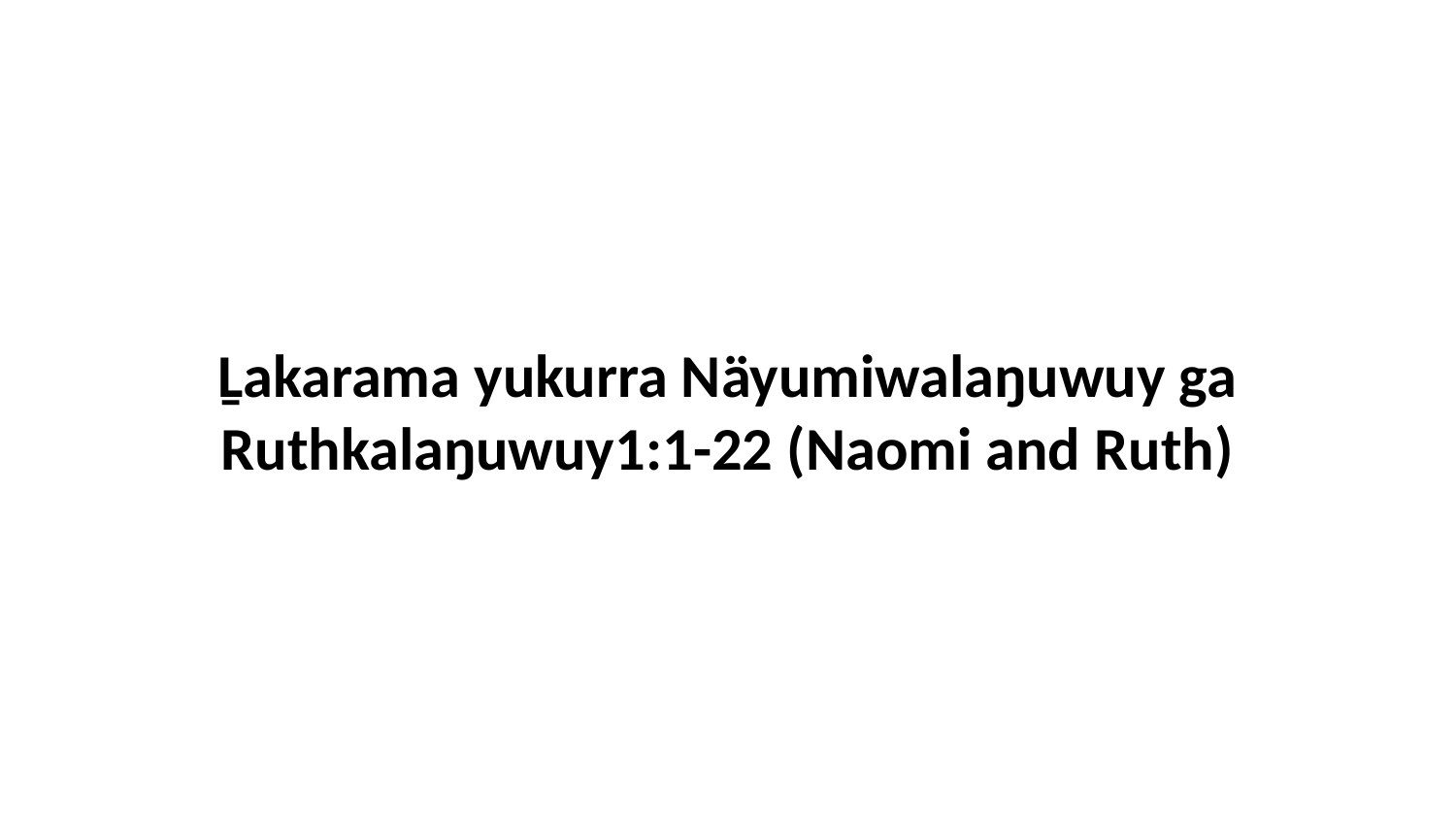

Ḻakarama yukurra Näyumiwalaŋuwuy ga Ruthkalaŋuwuy1:1-22 (Naomi and Ruth)